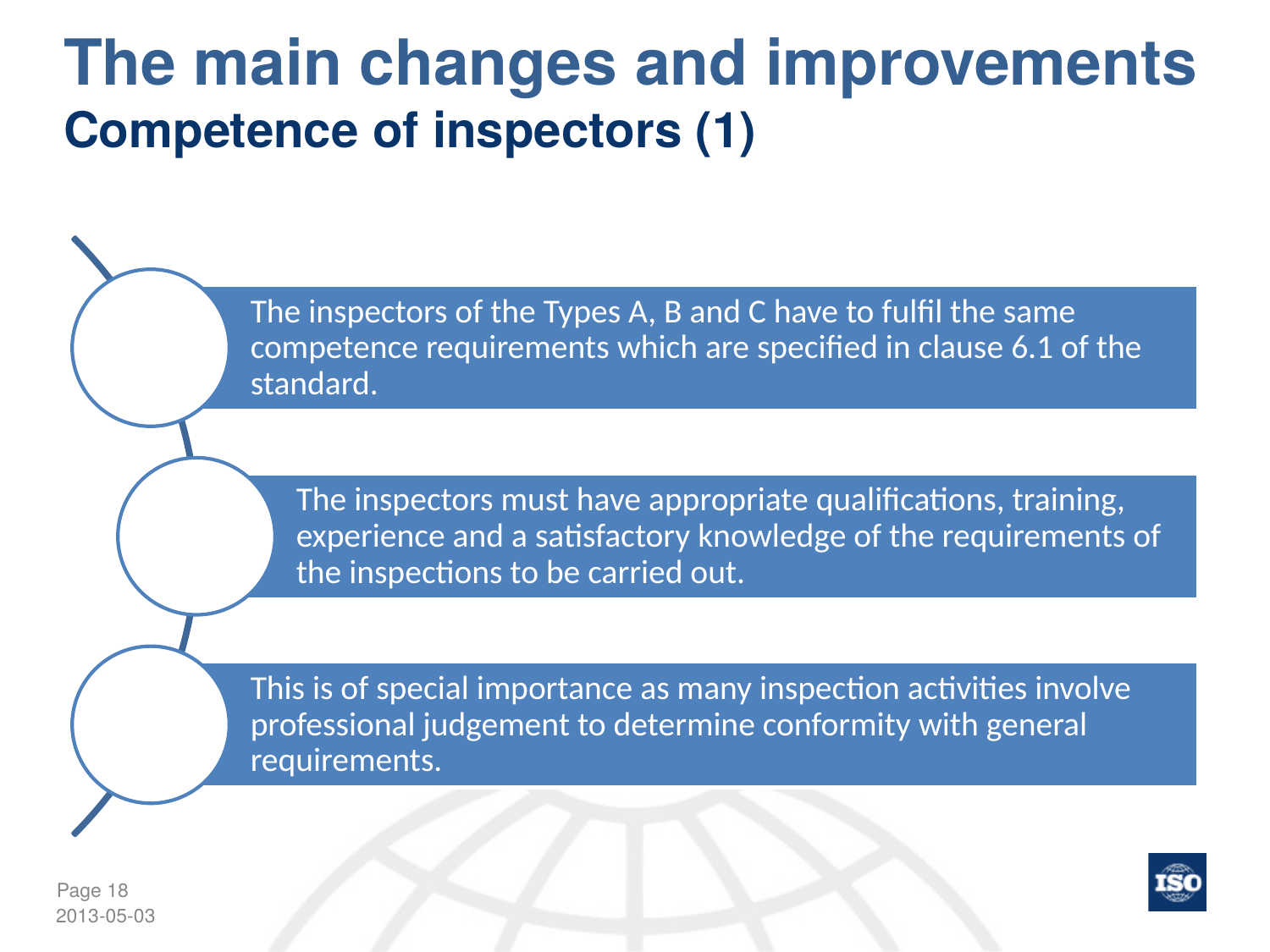

The main changes and improvements Competence of inspectors (1)
The inspectors of the Types A, B and C have to fulfil the same competence requirements which are specified in clause 6.1 of the standard.
The inspectors must have appropriate qualifications, training, experience and a satisfactory knowledge of the requirements of the inspections to be carried out.
This is of special importance as many inspection activities involve professional judgement to determine conformity with general requirements.
2013-05-03